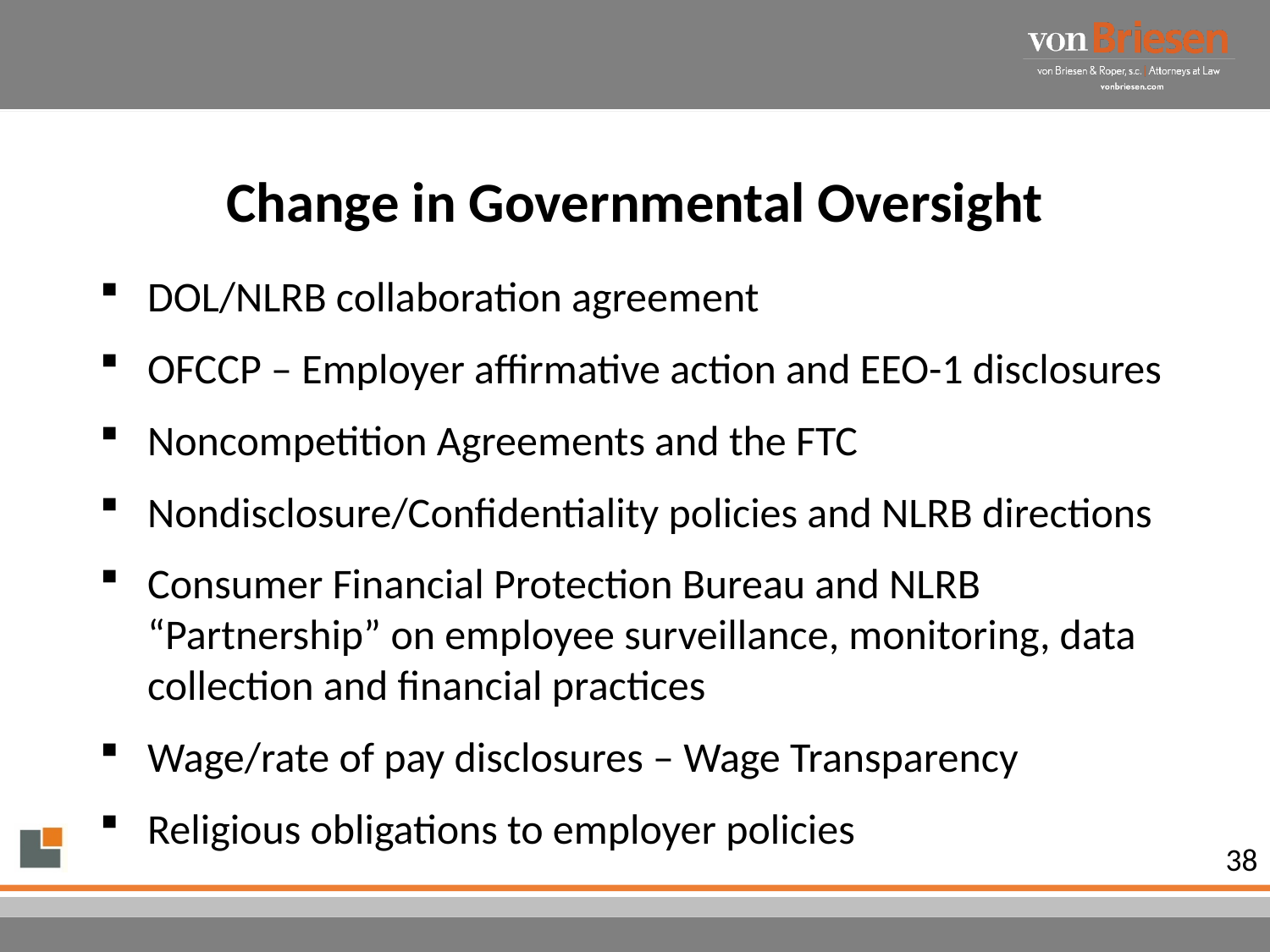

# Change in Governmental Oversight
DOL/NLRB collaboration agreement
OFCCP – Employer affirmative action and EEO-1 disclosures
Noncompetition Agreements and the FTC
Nondisclosure/Confidentiality policies and NLRB directions
Consumer Financial Protection Bureau and NLRB “Partnership” on employee surveillance, monitoring, data collection and financial practices
Wage/rate of pay disclosures – Wage Transparency
Religious obligations to employer policies
38